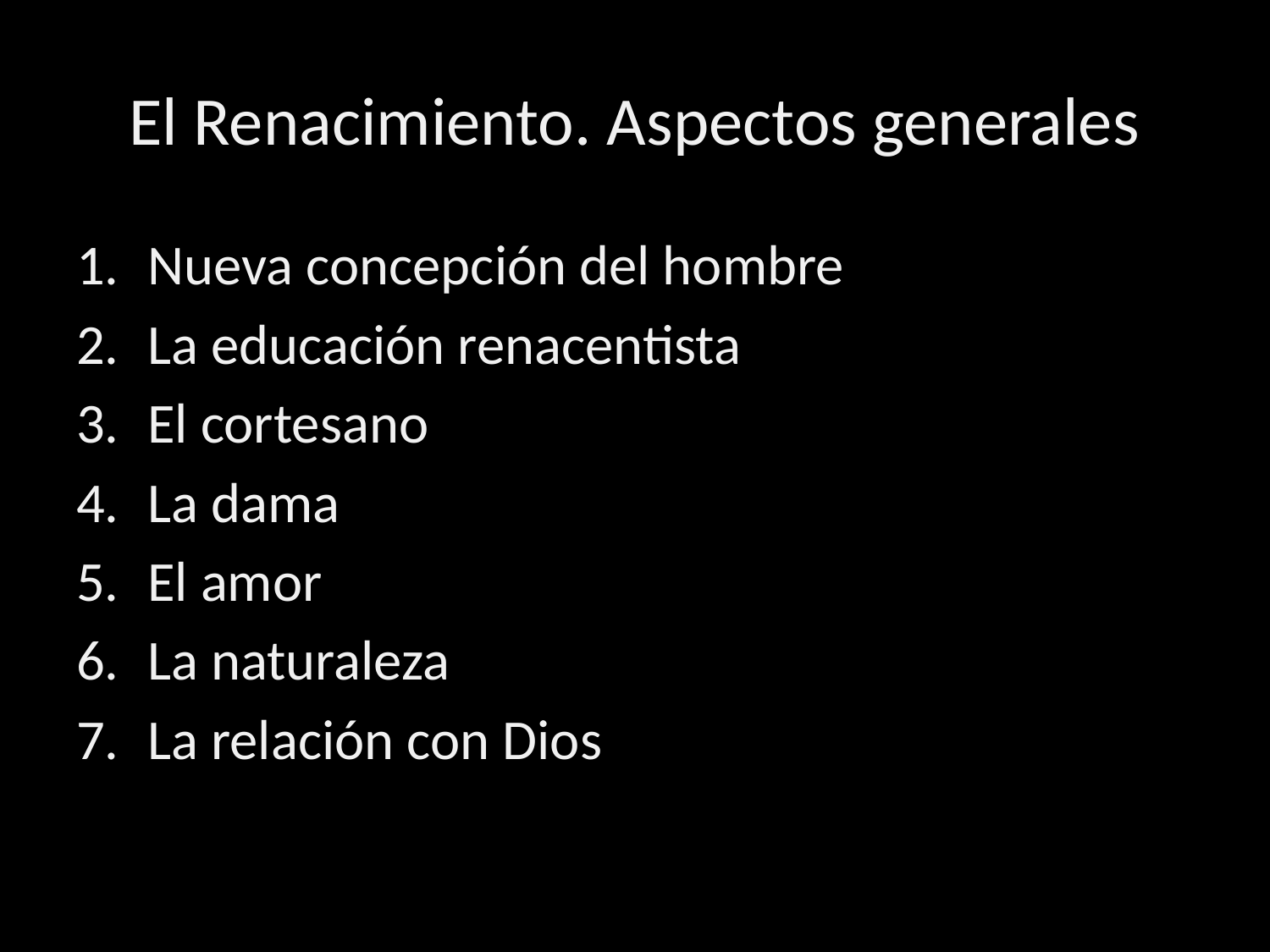

# El Renacimiento. Aspectos generales
Nueva concepción del hombre
La educación renacentista
El cortesano
La dama
El amor
La naturaleza
La relación con Dios